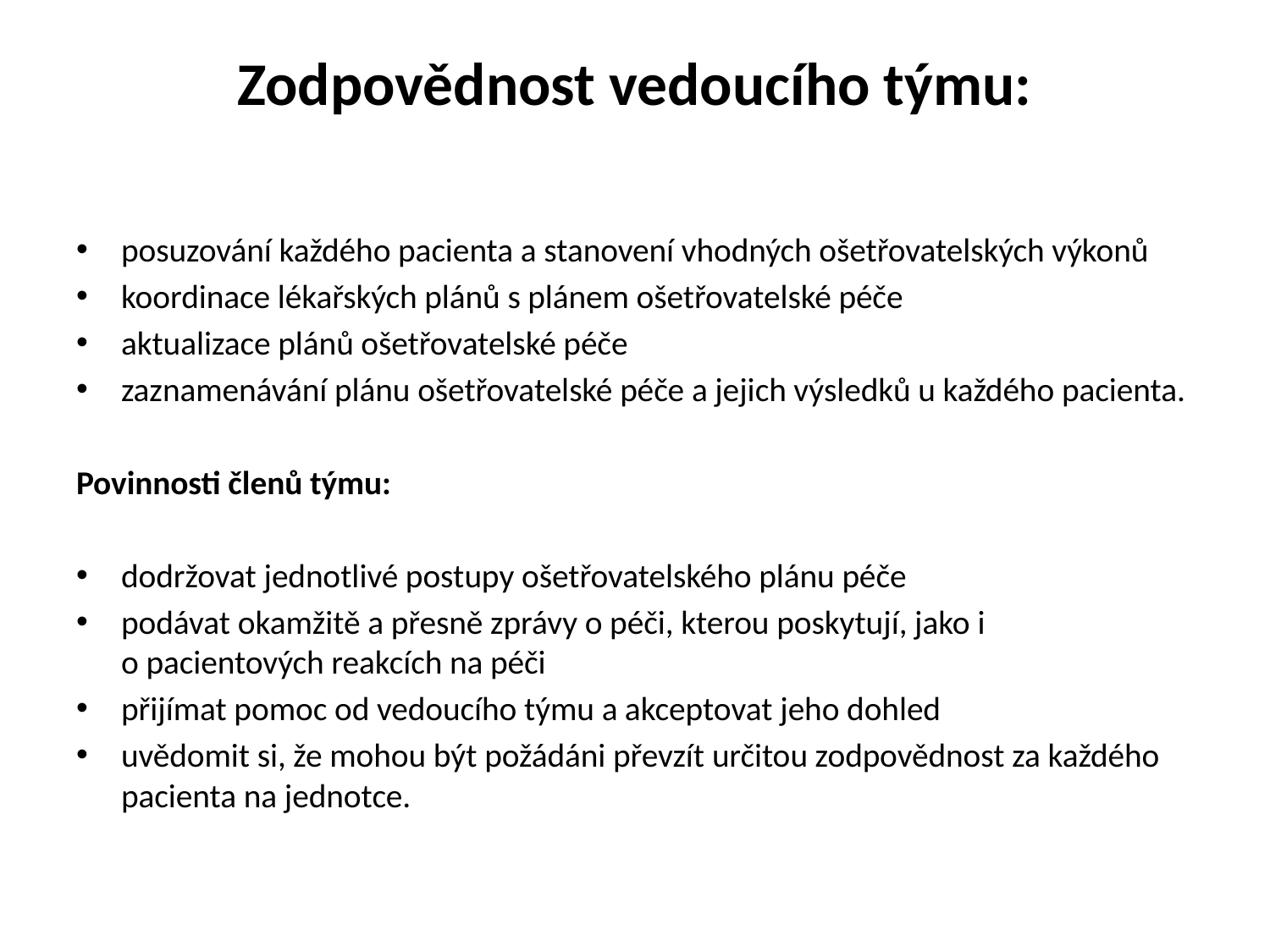

# Zodpovědnost vedoucího týmu:
posuzování každého pacienta a stanovení vhodných ošetřovatelských výkonů
koordinace lékařských plánů s plánem ošetřovatelské péče
aktualizace plánů ošetřovatelské péče
zaznamenávání plánu ošetřovatelské péče a jejich výsledků u každého pacienta.

Povinnosti členů týmu:

dodržovat jednotlivé postupy ošetřovatelského plánu péče
podávat okamžitě a přesně zprávy o péči, kterou poskytují, jako i o pacientových reakcích na péči
přijímat pomoc od vedoucího týmu a akceptovat jeho dohled
uvědomit si, že mohou být požádáni převzít určitou zodpovědnost za každého pacienta na jednotce.